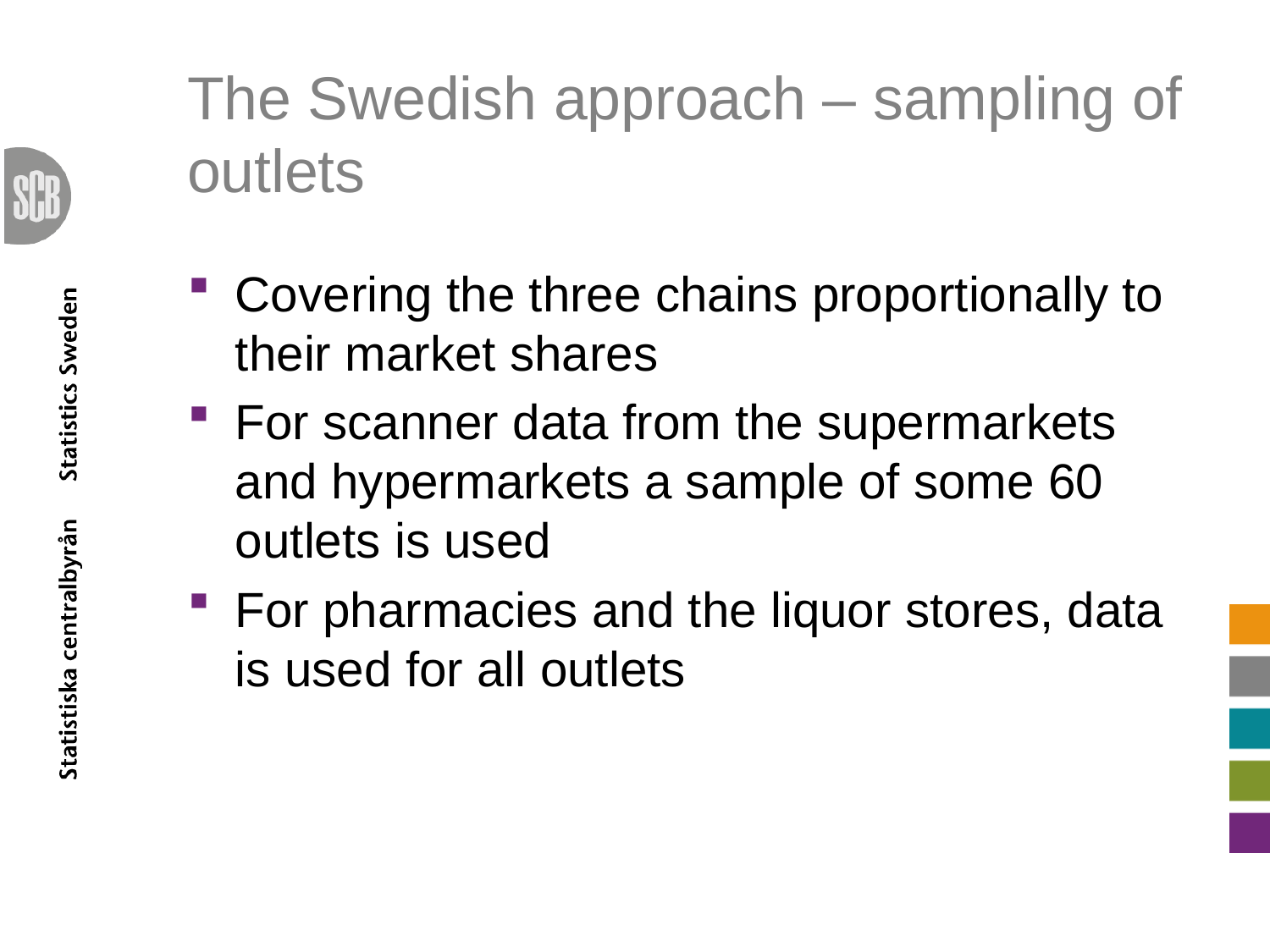

# The Swedish approach – sampling of outlets
Covering the three chains proportionally to their market shares
For scanner data from the supermarkets and hypermarkets a sample of some 60 outlets is used
For pharmacies and the liquor stores, data is used for all outlets